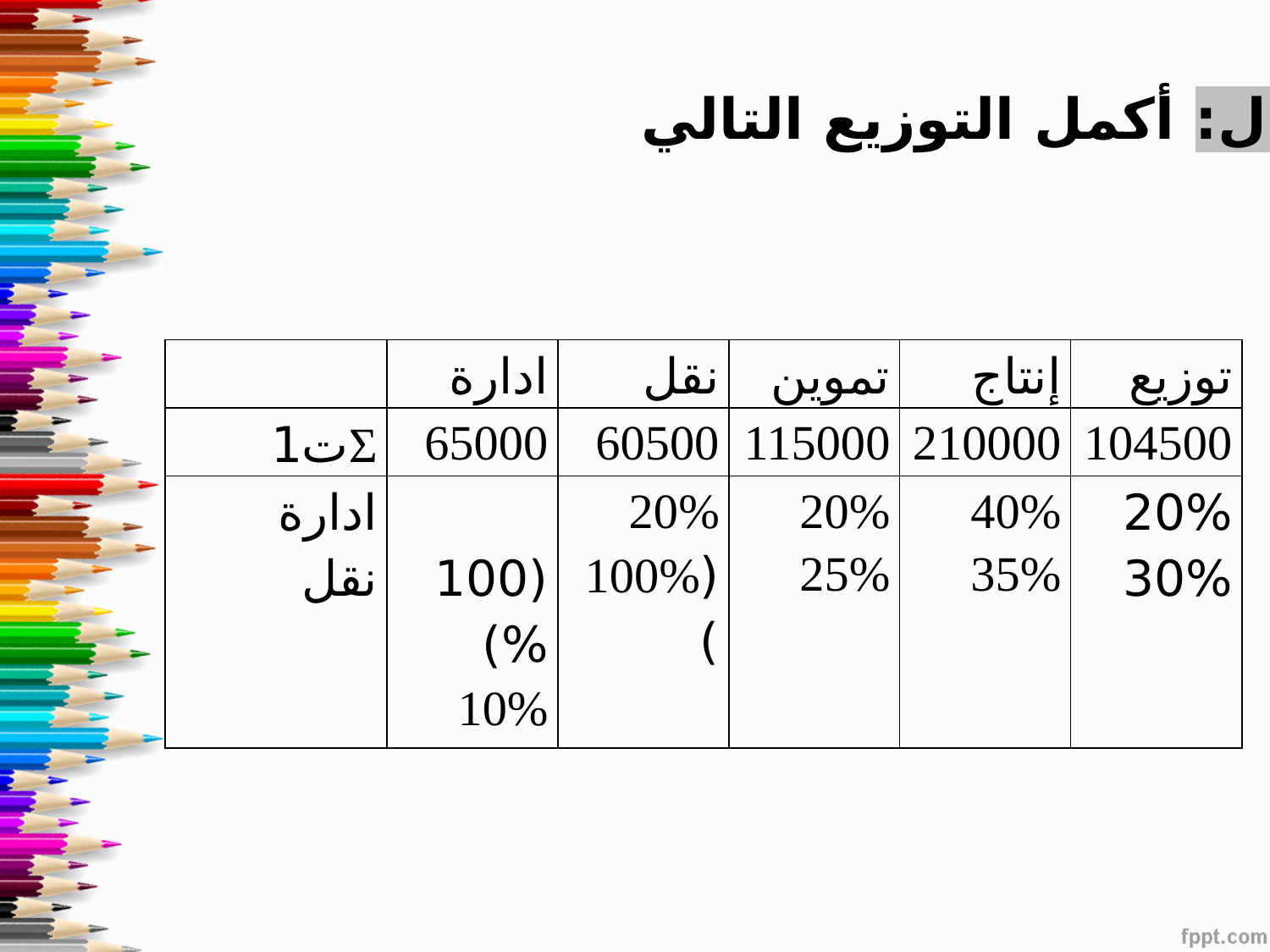

مثال: أكمل التوزيع التالي
|  | ادارة | نقل | تموين | إنتاج | توزيع |
| --- | --- | --- | --- | --- | --- |
| Σت1 | 65000 | 60500 | 115000 | 210000 | 104500 |
| ادارة نقل | (100%) 10% | 20% (100%) | 20% 25% | 40% 35% | 20% 30% |